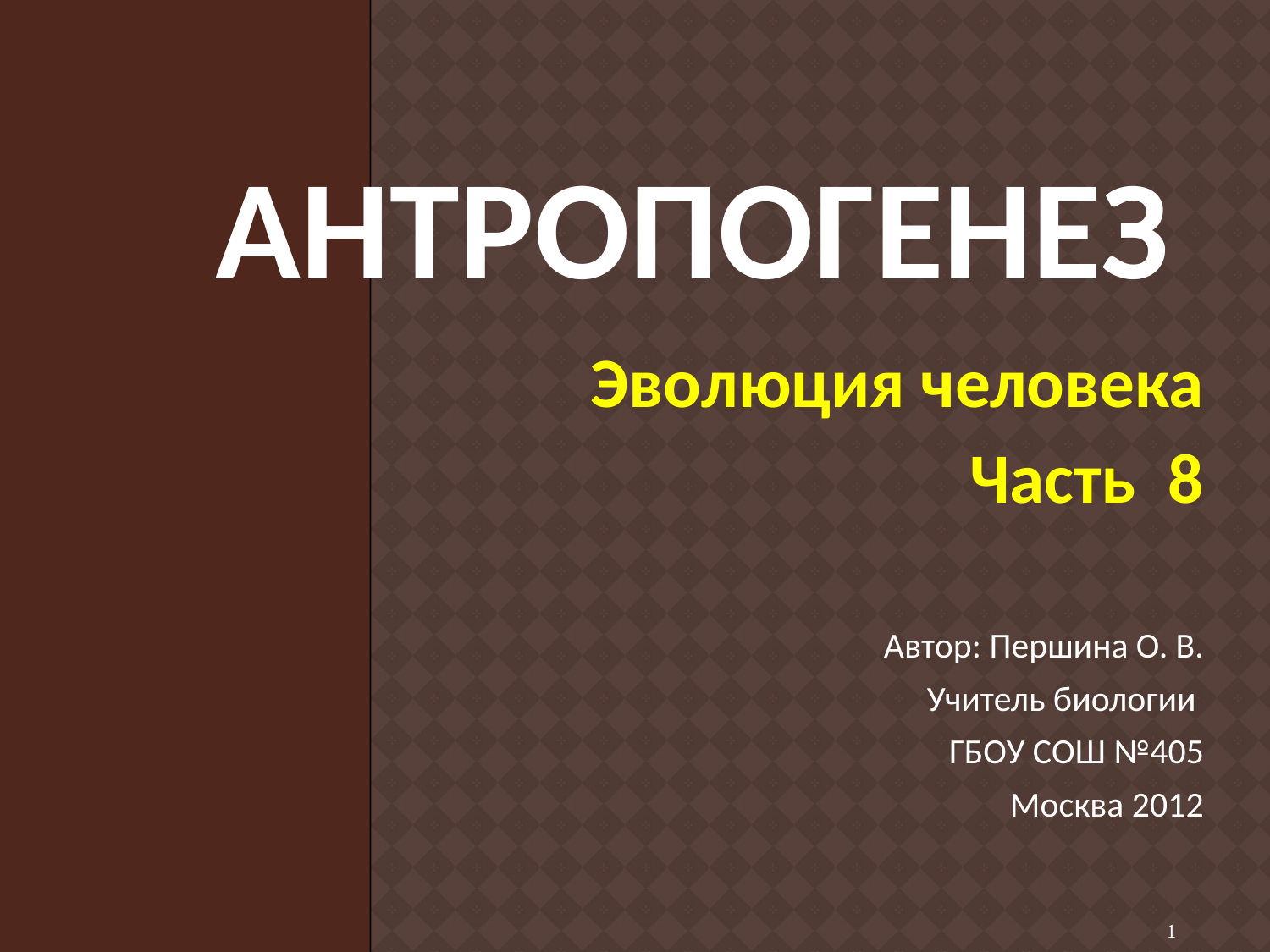

# Антропогенез
Эволюция человека
Часть  8

Автор: Першина О. В.
Учитель биологии
ГБОУ СОШ №405
Москва 2012

1